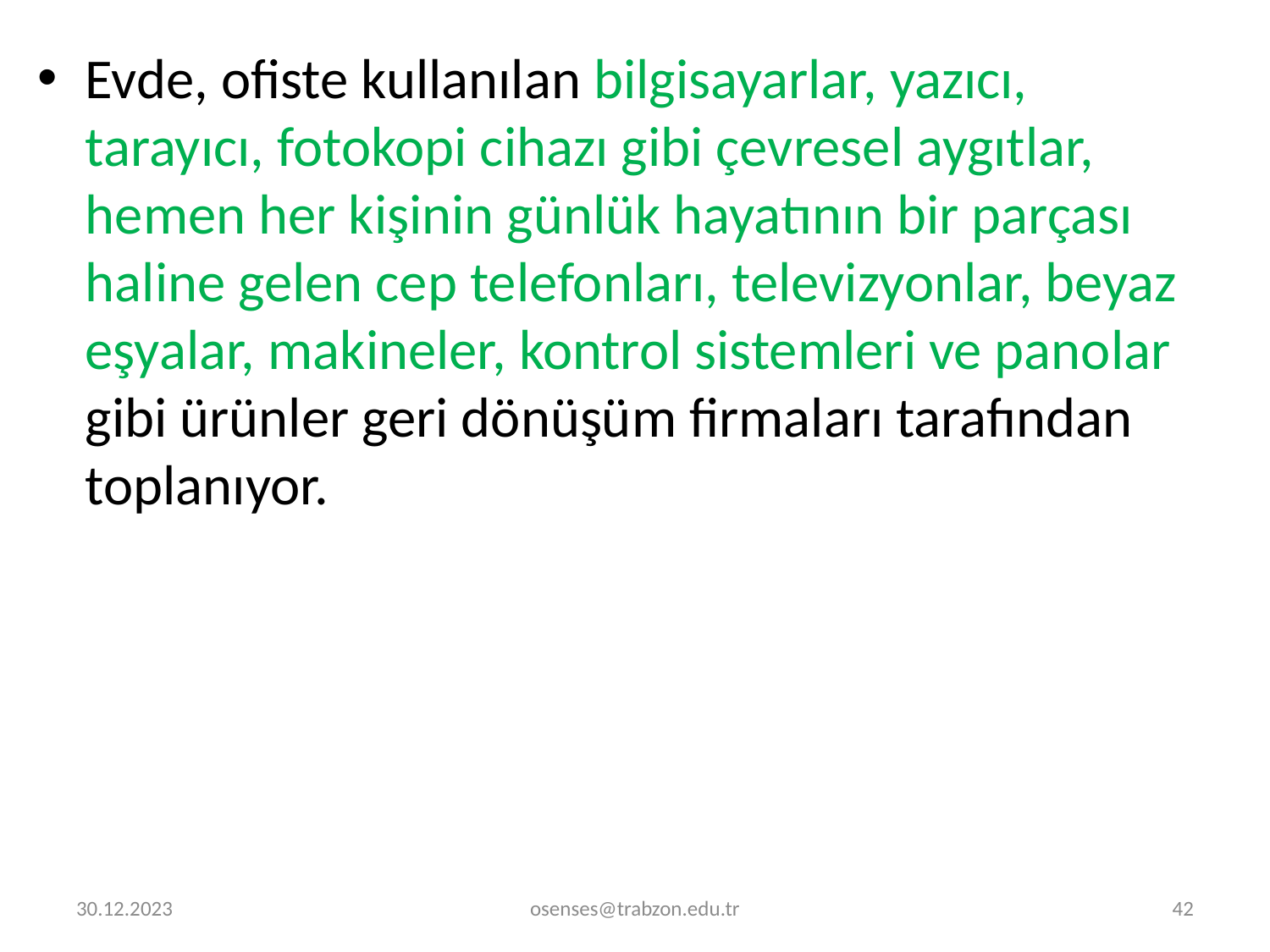

Evde, ofiste kullanılan bilgisayarlar, yazıcı, tarayıcı, fotokopi cihazı gibi çevresel aygıtlar, hemen her kişinin günlük hayatının bir parçası haline gelen cep telefonları, televizyonlar, beyaz eşyalar, makineler, kontrol sistemleri ve panolar gibi ürünler geri dönüşüm firmaları tarafından toplanıyor.
30.12.2023
osenses@trabzon.edu.tr
42